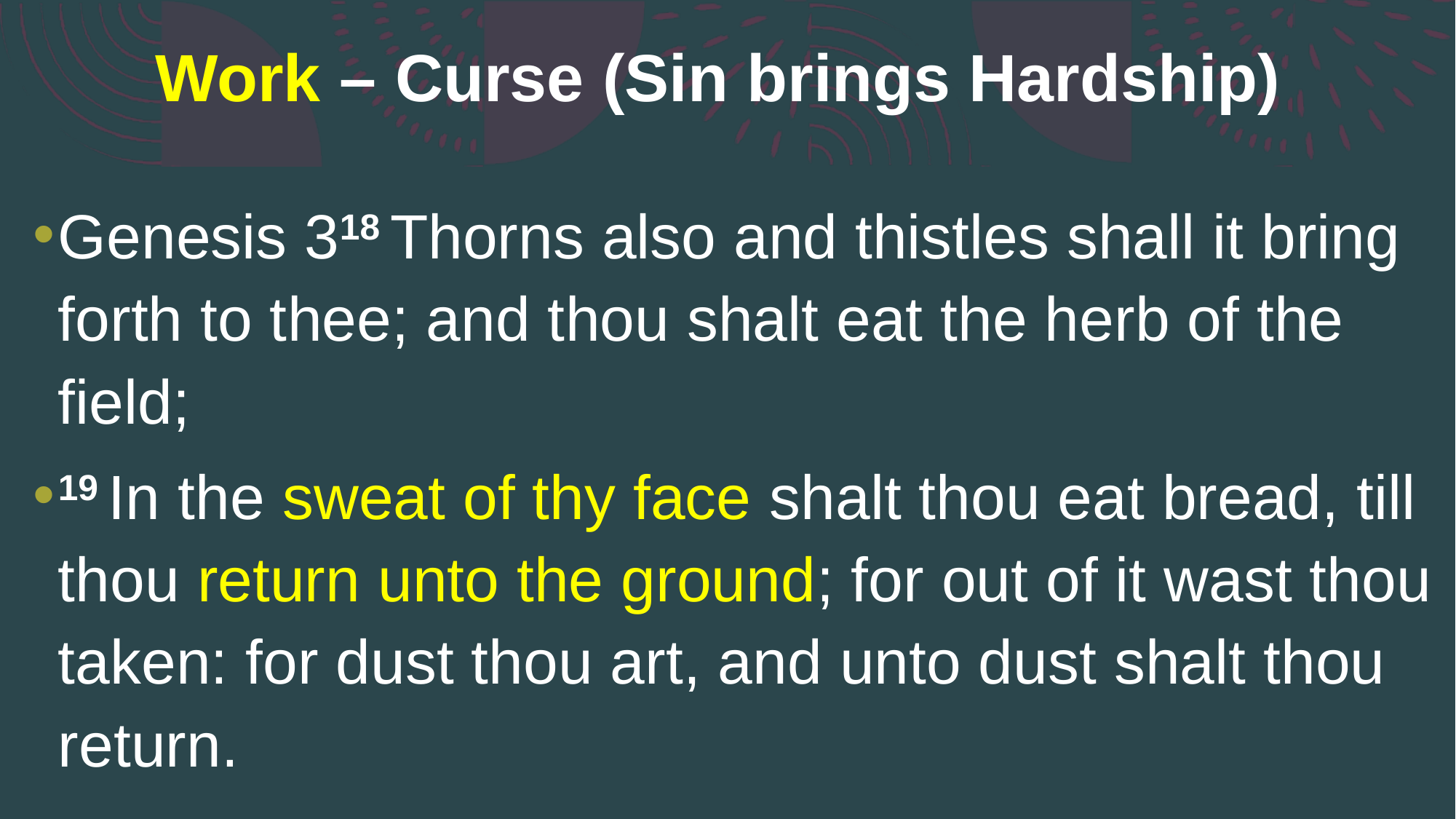

# Work – Curse (Sin brings Hardship)
Genesis 318 Thorns also and thistles shall it bring forth to thee; and thou shalt eat the herb of the field;
19 In the sweat of thy face shalt thou eat bread, till thou return unto the ground; for out of it wast thou taken: for dust thou art, and unto dust shalt thou return.